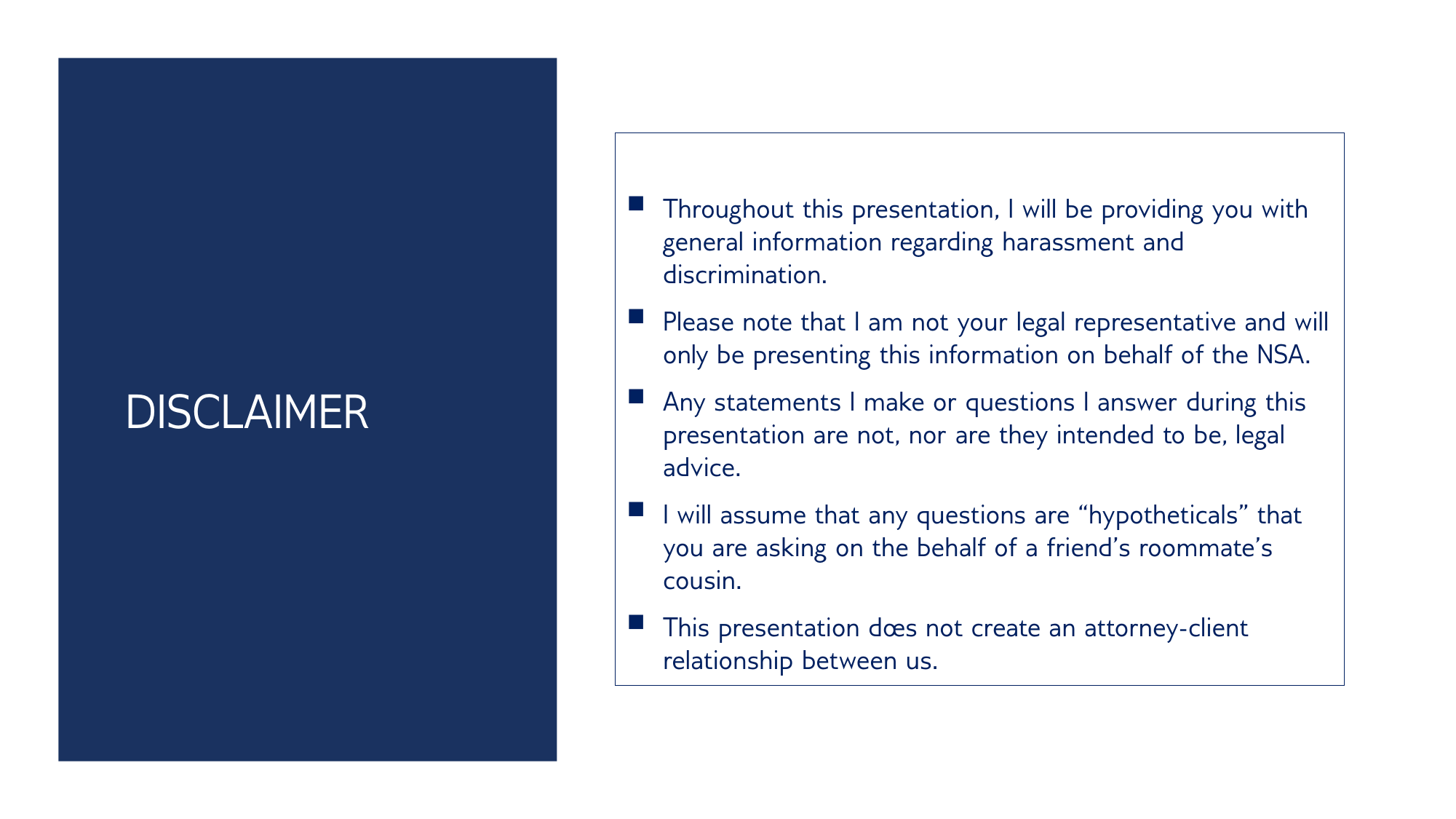

# DISCLAIMER

Throughout this presentation, I will be providing you with general information regarding harassment and discrimination.
Please note that I am not your legal representative and will only be presenting this information on behalf of the NSA.
Any statements I make or questions I answer during this presentation are not, nor are they intended to be, legal advice.
I will assume that any questions are “hypotheticals” that you are asking on the behalf of a friend’s roommate’s cousin.
This presentation does not create an attorney-client relationship between us.